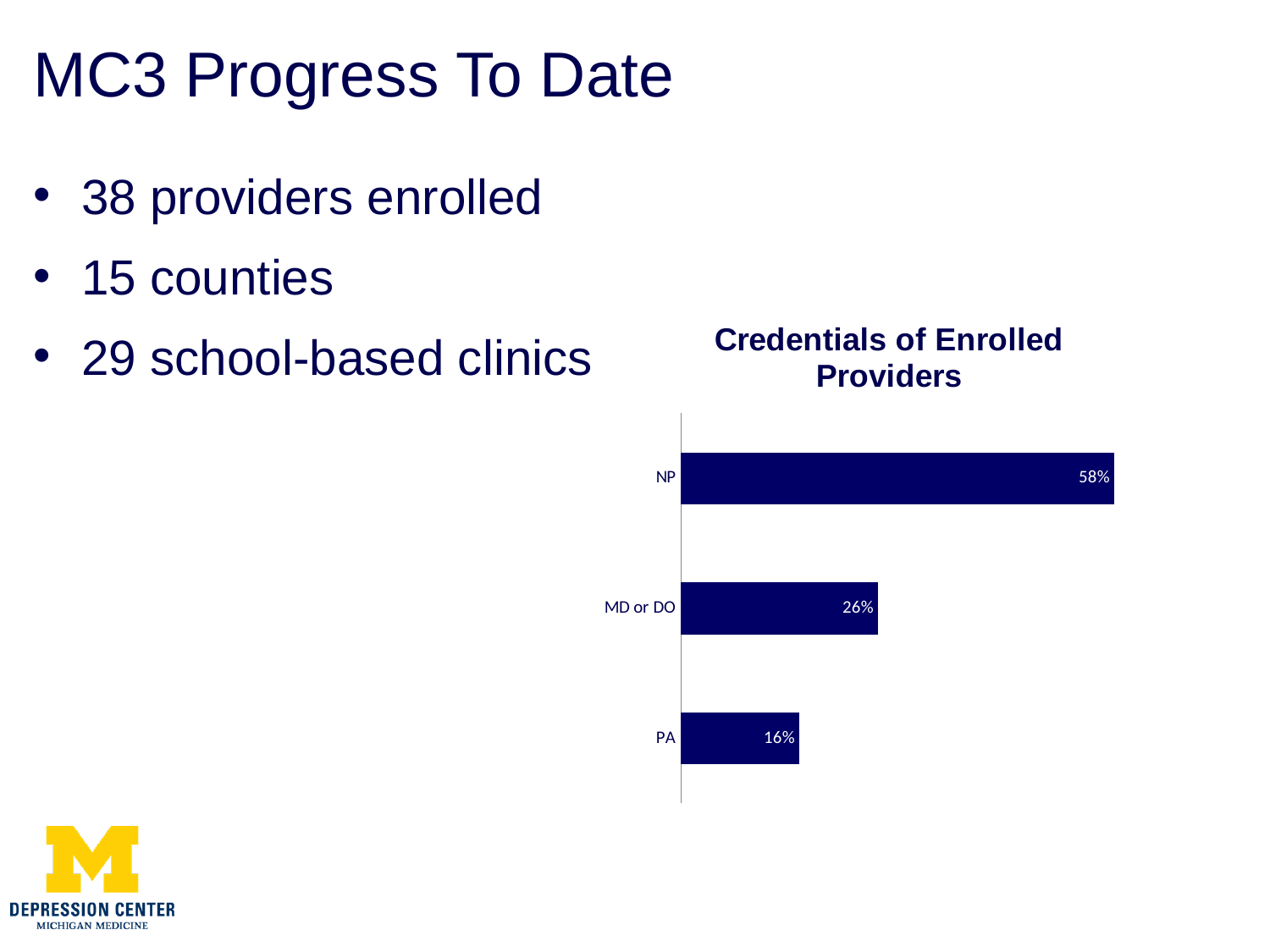

# MC3 Progress To Date
38 providers enrolled
15 counties
29 school-based clinics

### Chart: Credentials of Enrolled Providers

| Category |  |
|---|---|
| NP | 22.0 |
| MD or DO | 10.0 |
| PA | 6.0 |